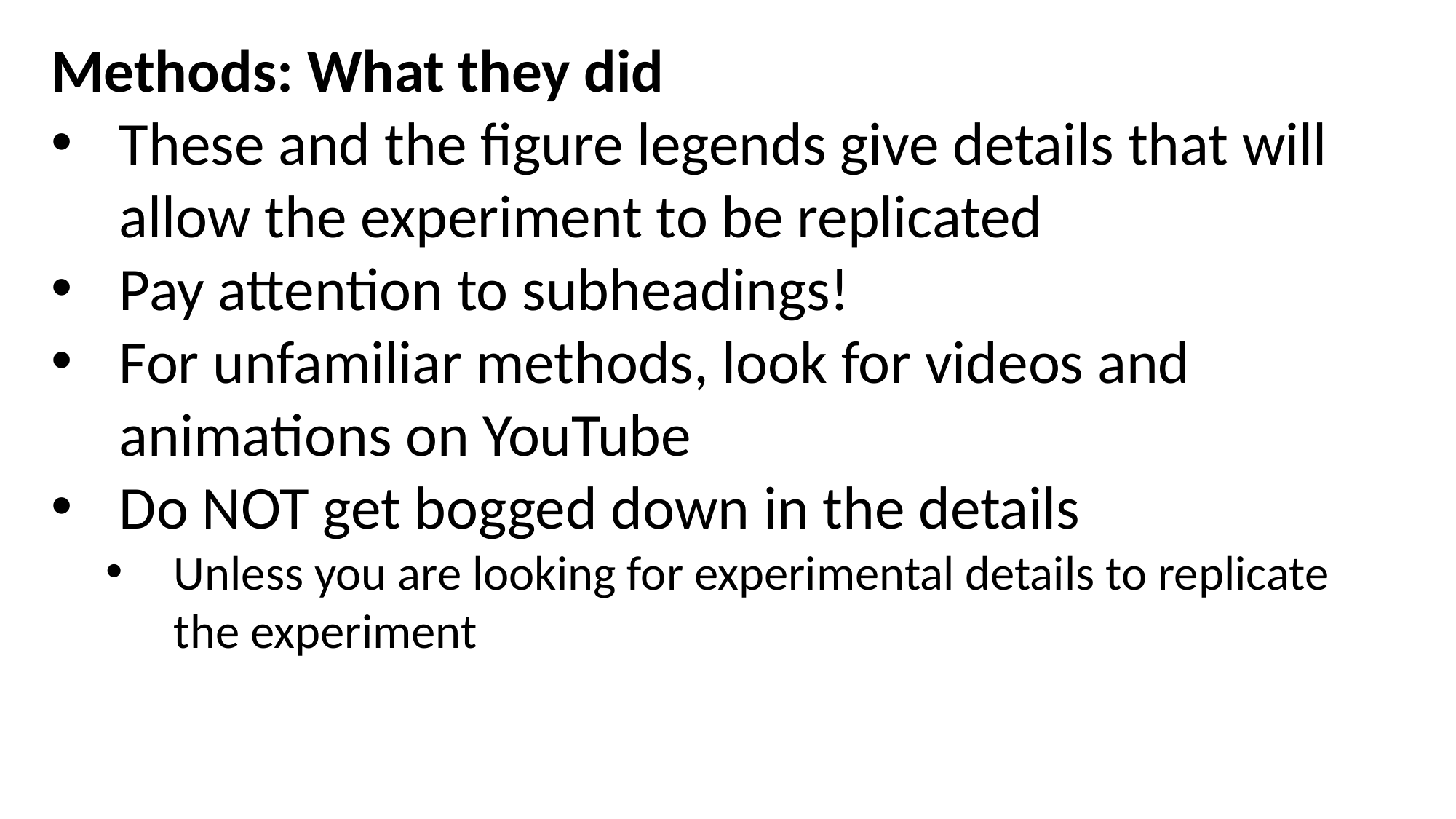

Methods: What they did
These and the figure legends give details that will allow the experiment to be replicated
Pay attention to subheadings!
For unfamiliar methods, look for videos and animations on YouTube
Do NOT get bogged down in the details
Unless you are looking for experimental details to replicate the experiment